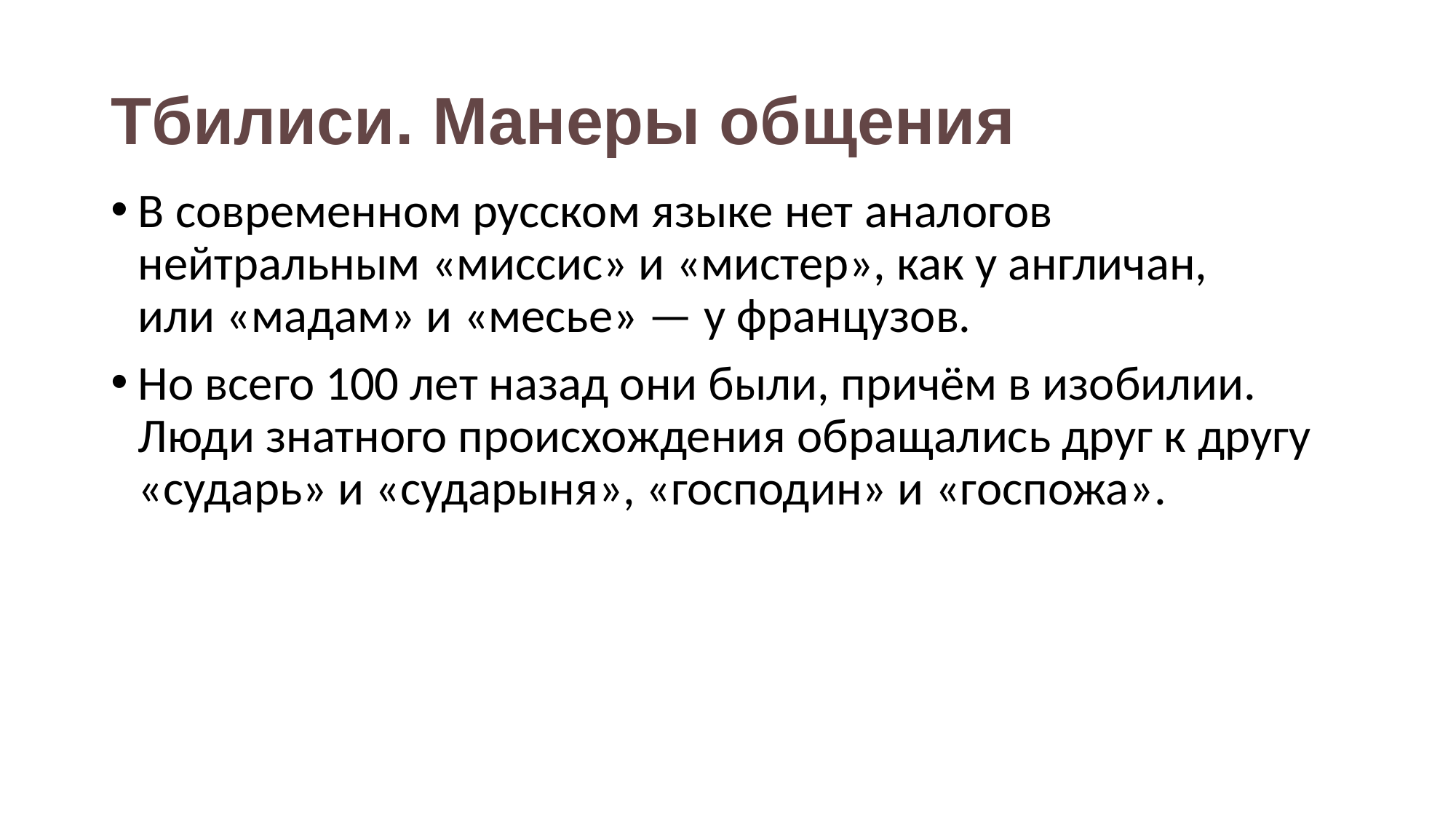

# Тбилиси. Манеры общения
В современном русском языке нет аналогов нейтральным «миссис» и «мистер», как у англичан, или «мадам» и «месье» — у французов.
Но всего 100 лет назад они были, причём в изобилии. Люди знатного происхождения обращались друг к другу «сударь» и «сударыня», «господин» и «госпожа».